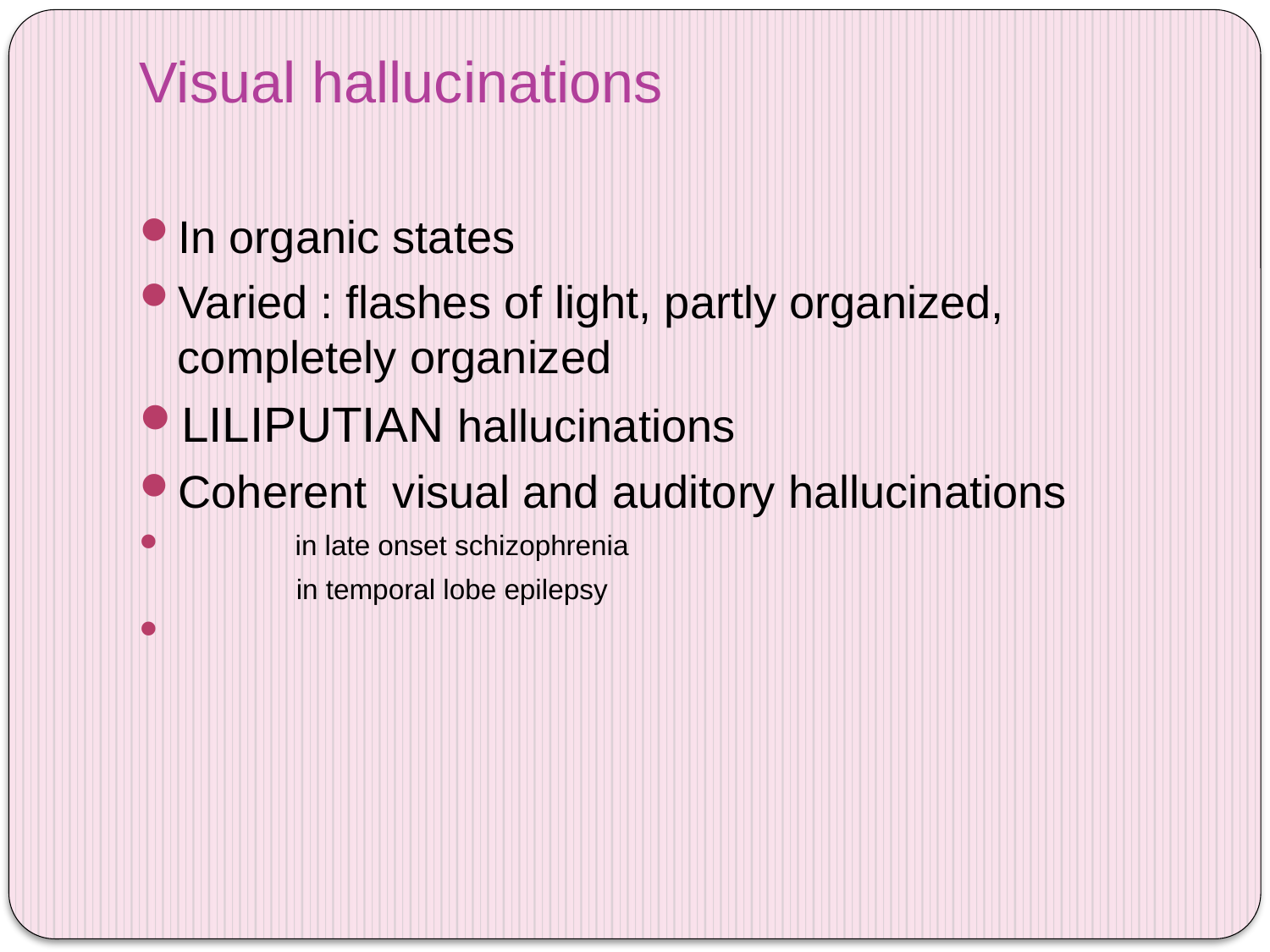

# Visual hallucinations
In organic states
Varied : flashes of light, partly organized, completely organized
LILIPUTIAN hallucinations
Coherent  visual and auditory hallucinations
               in late onset schizophrenia
                    in temporal lobe epilepsy